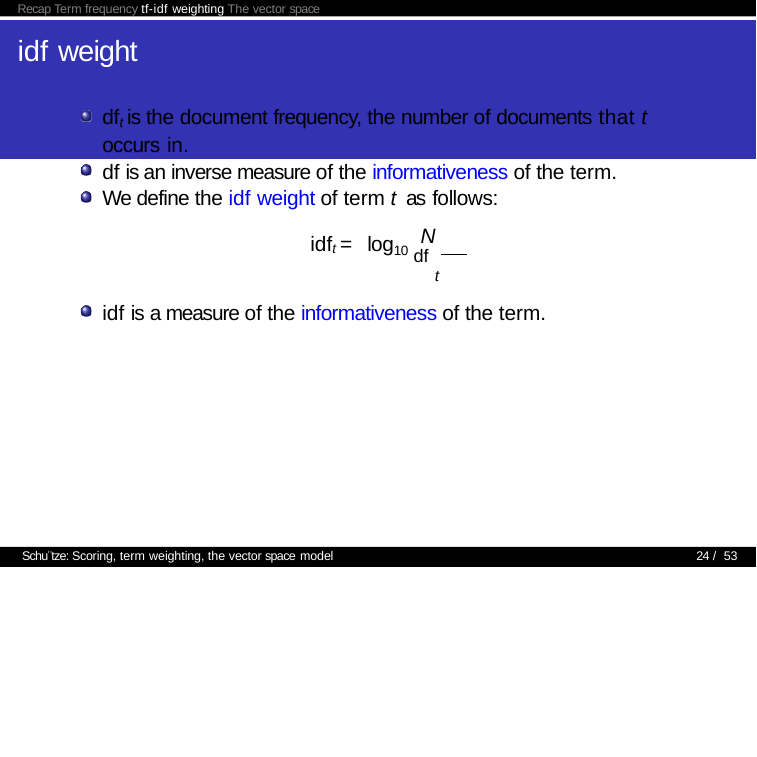

Recap Term frequency tf-idf weighting The vector space
# idf weight
dft is the document frequency, the number of documents that t
occurs in.
df is an inverse measure of the informativeness of the term.  We define the idf weight of term t as follows:
N
idft = log10 df
t

idf is a measure of the informativeness of the term.

Schu¨tze: Scoring, term weighting, the vector space model
24 / 53